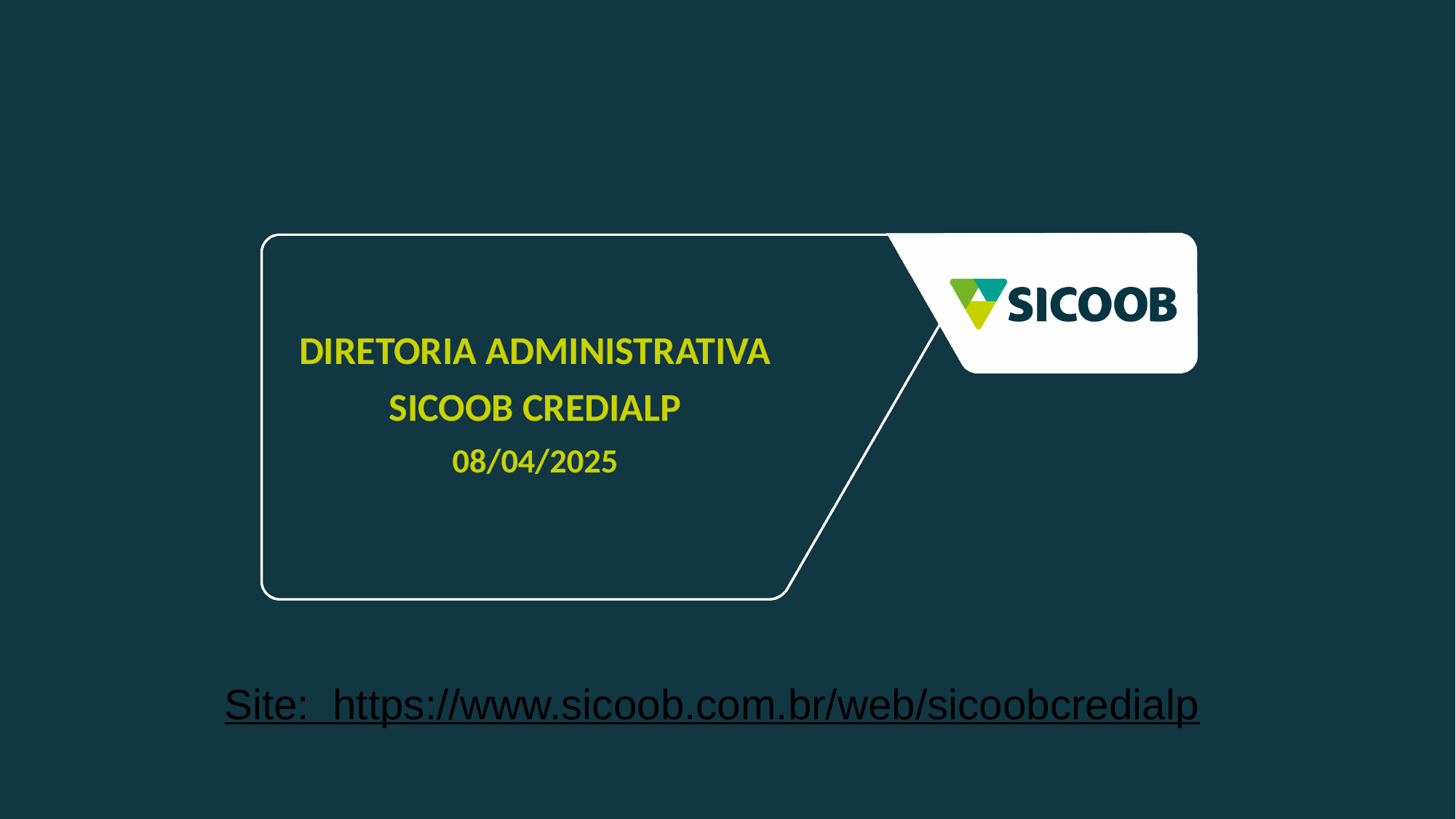

DIRETORIA ADMINISTRATIVA
SICOOB CREDIALP
08/04/2025

Site:  https://www.sicoob.com.br/web/sicoobcredialp